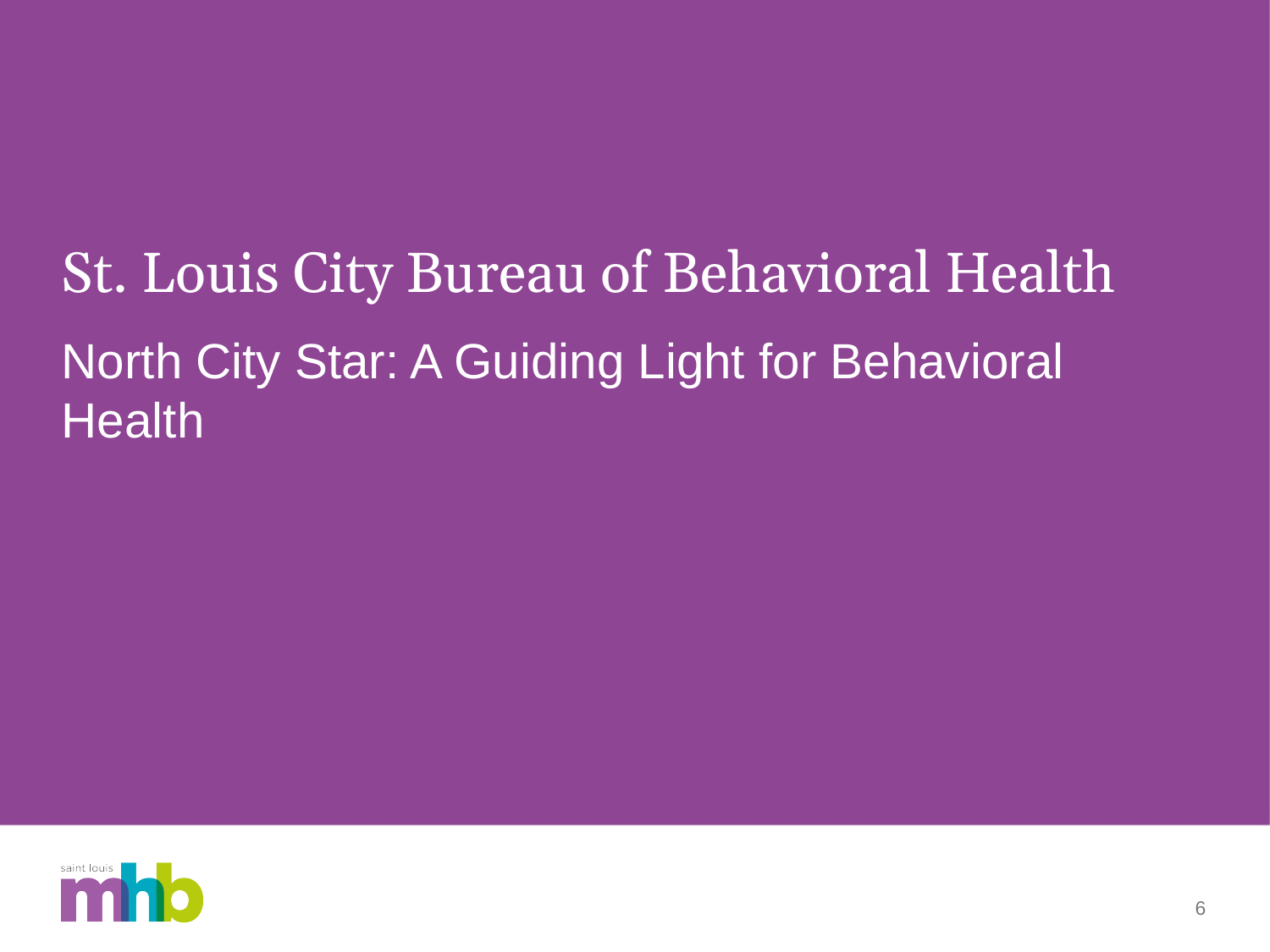

# St. Louis City Bureau of Behavioral Health
North City Star: A Guiding Light for Behavioral Health
6